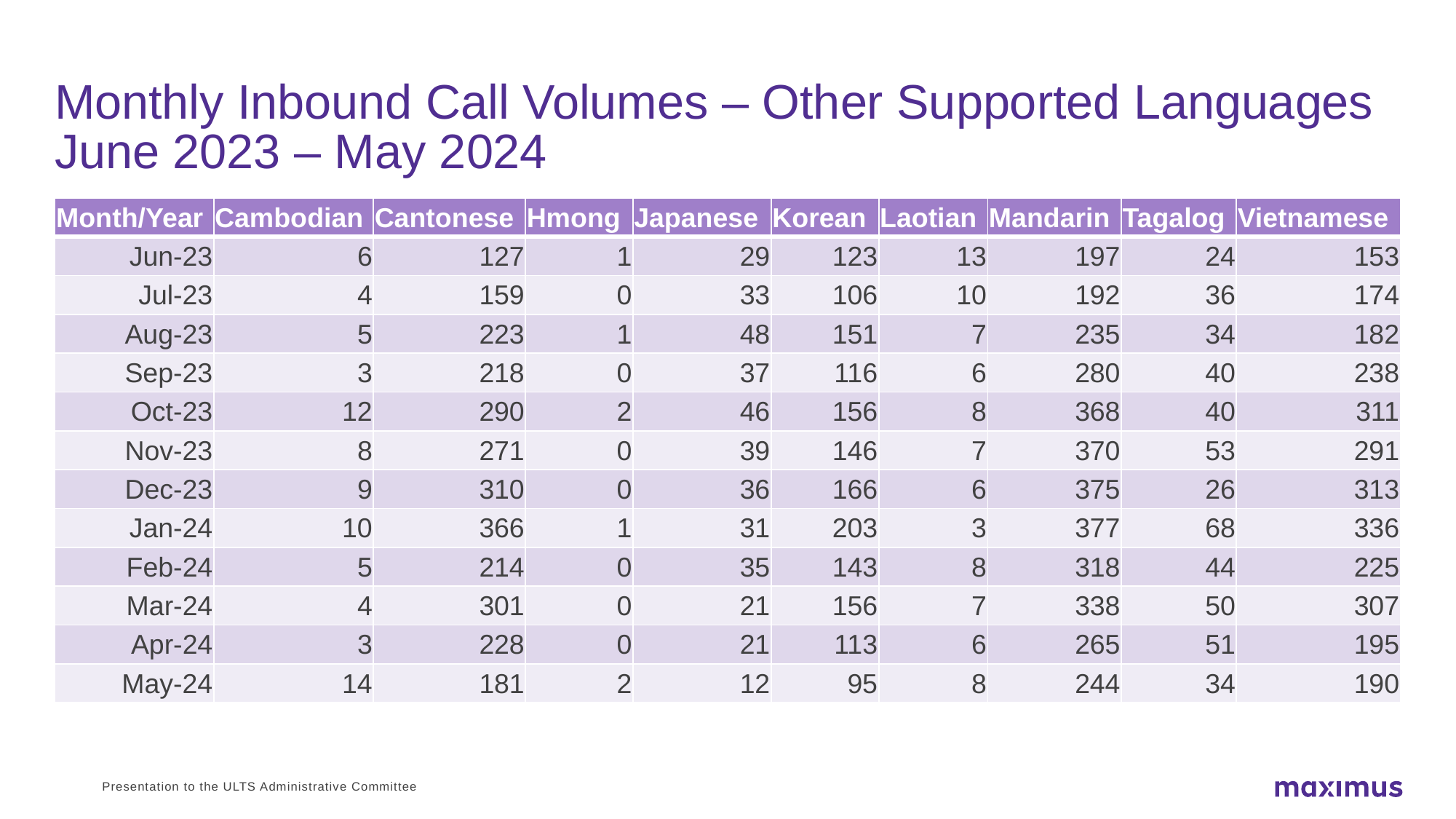

# Monthly Inbound Call Volumes – Other Supported Languages June 2023 – May 2024
| Month/Year | Cambodian | Cantonese | Hmong | Japanese | Korean | Laotian | Mandarin | Tagalog | Vietnamese |
| --- | --- | --- | --- | --- | --- | --- | --- | --- | --- |
| Jun-23 | 6 | 127 | 1 | 29 | 123 | 13 | 197 | 24 | 153 |
| Jul-23 | 4 | 159 | 0 | 33 | 106 | 10 | 192 | 36 | 174 |
| Aug-23 | 5 | 223 | 1 | 48 | 151 | 7 | 235 | 34 | 182 |
| Sep-23 | 3 | 218 | 0 | 37 | 116 | 6 | 280 | 40 | 238 |
| Oct-23 | 12 | 290 | 2 | 46 | 156 | 8 | 368 | 40 | 311 |
| Nov-23 | 8 | 271 | 0 | 39 | 146 | 7 | 370 | 53 | 291 |
| Dec-23 | 9 | 310 | 0 | 36 | 166 | 6 | 375 | 26 | 313 |
| Jan-24 | 10 | 366 | 1 | 31 | 203 | 3 | 377 | 68 | 336 |
| Feb-24 | 5 | 214 | 0 | 35 | 143 | 8 | 318 | 44 | 225 |
| Mar-24 | 4 | 301 | 0 | 21 | 156 | 7 | 338 | 50 | 307 |
| Apr-24 | 3 | 228 | 0 | 21 | 113 | 6 | 265 | 51 | 195 |
| May-24 | 14 | 181 | 2 | 12 | 95 | 8 | 244 | 34 | 190 |